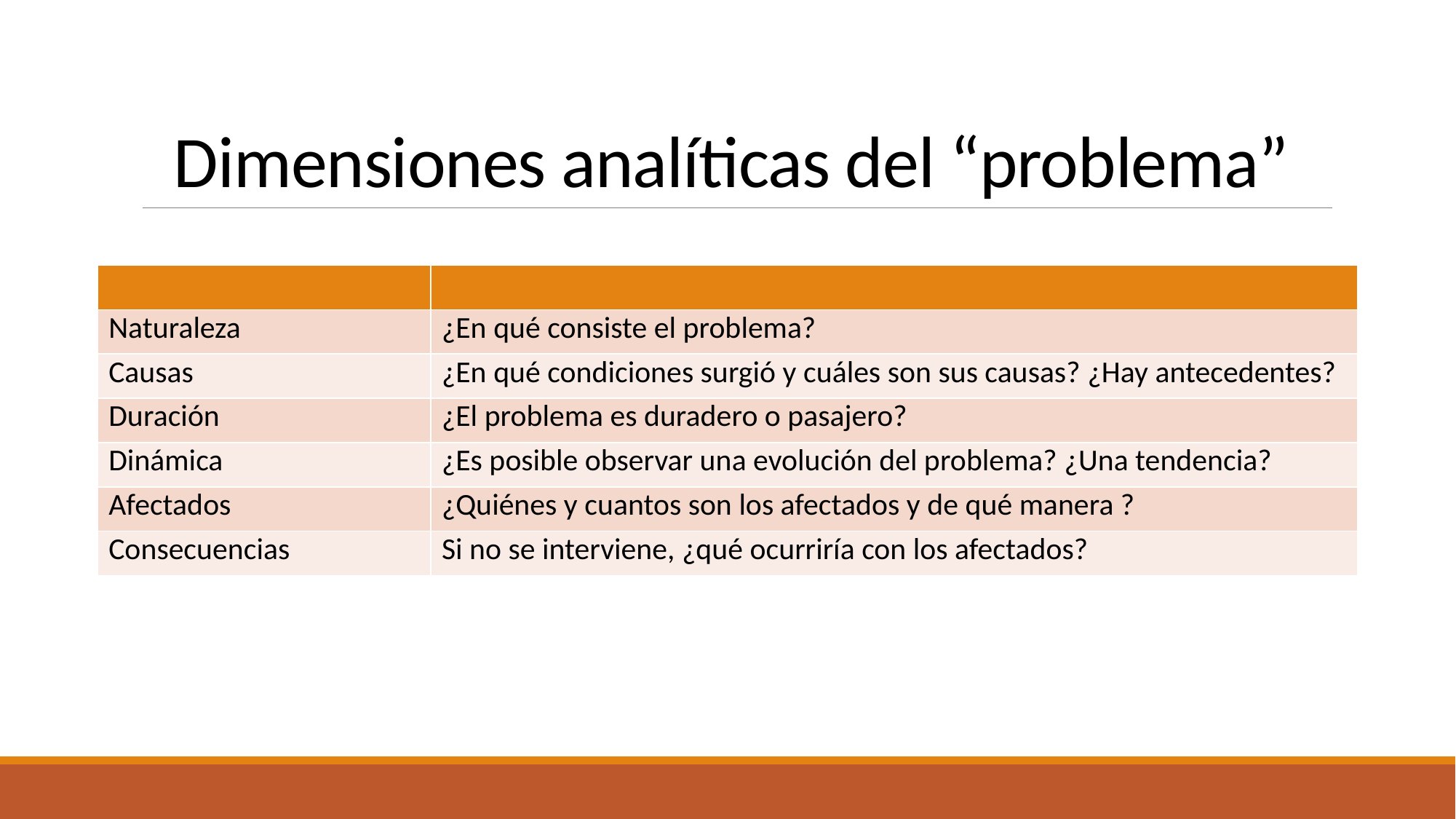

# Dimensiones analíticas del “problema”
|  |  |
| --- | --- |
| Naturaleza | ¿En qué consiste el problema? |
| Causas | ¿En qué condiciones surgió y cuáles son sus causas? ¿Hay antecedentes? |
| Duración | ¿El problema es duradero o pasajero? |
| Dinámica | ¿Es posible observar una evolución del problema? ¿Una tendencia? |
| Afectados | ¿Quiénes y cuantos son los afectados y de qué manera ? |
| Consecuencias | Si no se interviene, ¿qué ocurriría con los afectados? |